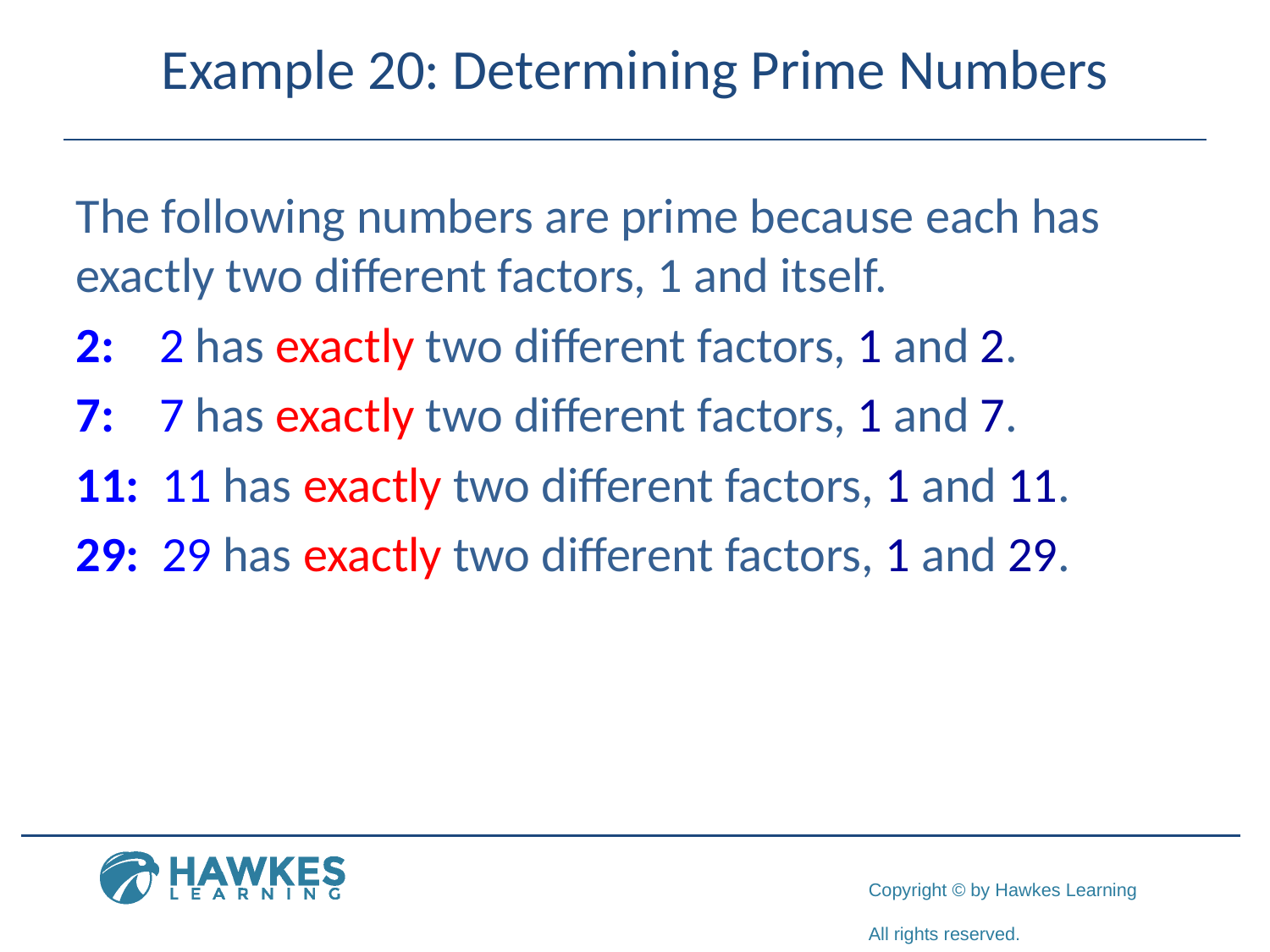

# Example 20: Determining Prime Numbers
The following numbers are prime because each has exactly two different factors, 1 and itself.
2:    2 has exactly two different factors, 1 and 2.
7:    7 has exactly two different factors, 1 and 7.
11:  11 has exactly two different factors, 1 and 11.
29:  29 has exactly two different factors, 1 and 29.